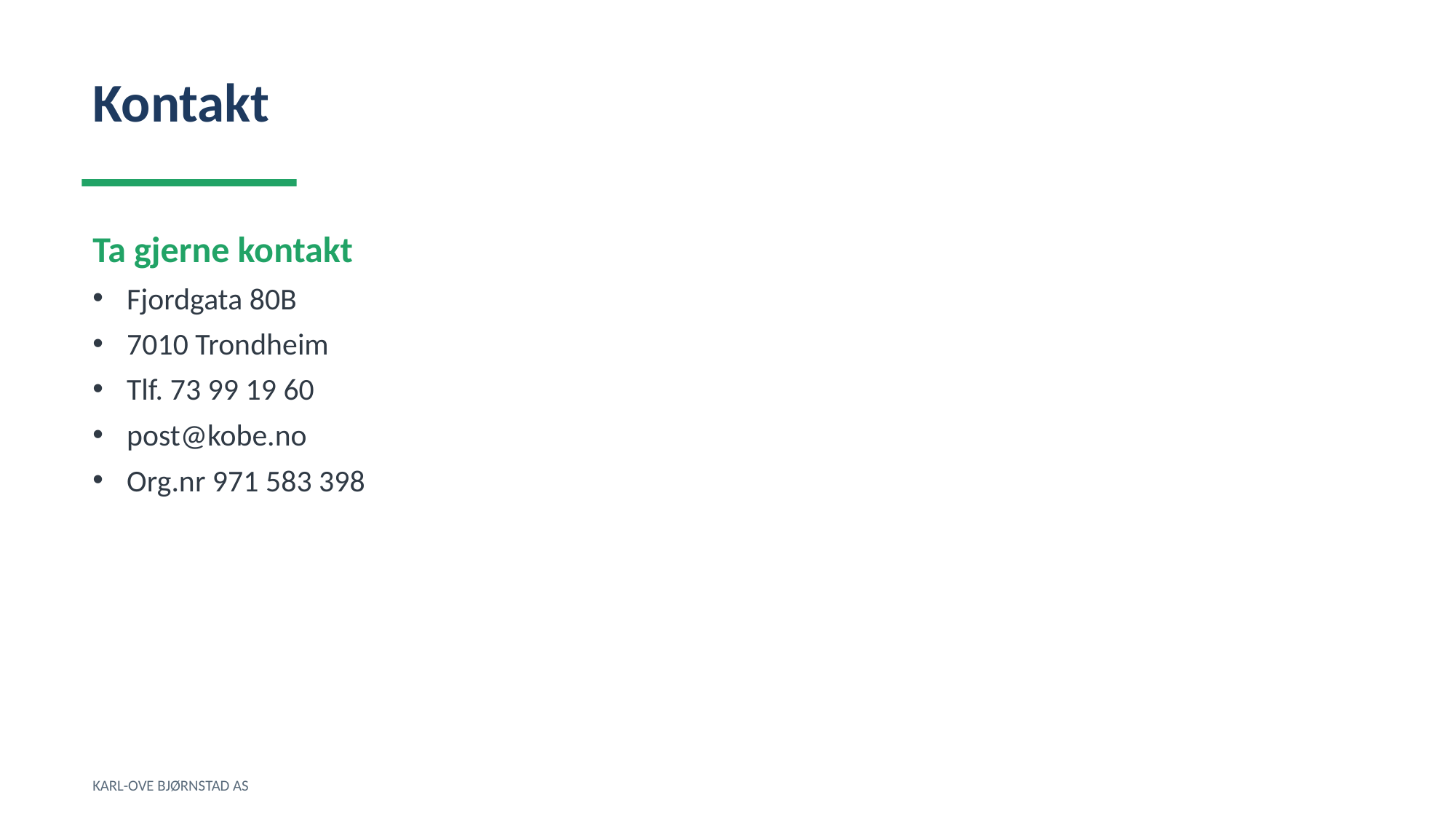

Kontakt

Ta gjerne kontakt
Fjordgata 80B
7010 Trondheim
Tlf. 73 99 19 60
post@kobe.no
Org.nr 971 583 398
KARL-OVE BJØRNSTAD AS